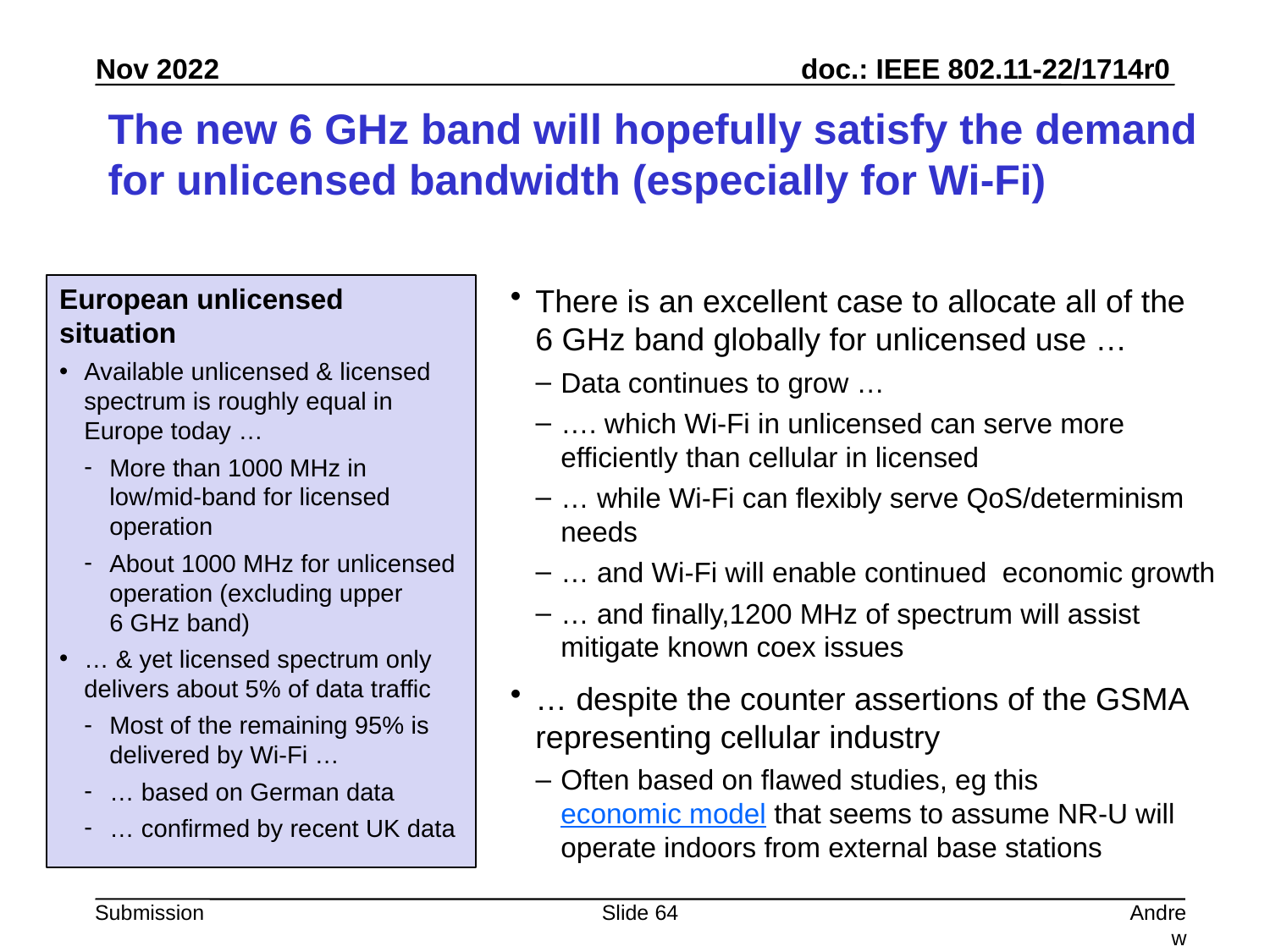

# The new 6 GHz band will hopefully satisfy the demand for unlicensed bandwidth (especially for Wi-Fi)
European unlicensed situation
Available unlicensed & licensed spectrum is roughly equal in Europe today …
More than 1000 MHz in low/mid-band for licensed operation
About 1000 MHz for unlicensed operation (excluding upper
6 GHz band)
… & yet licensed spectrum only delivers about 5% of data traffic
Most of the remaining 95% is delivered by Wi-Fi …
… based on German data
… confirmed by recent UK data
There is an excellent case to allocate all of the
6 GHz band globally for unlicensed use …
Data continues to grow …
…. which Wi-Fi in unlicensed can serve more efficiently than cellular in licensed
… while Wi-Fi can flexibly serve QoS/determinism needs
… and Wi-Fi will enable continued  economic growth
… and finally,1200 MHz of spectrum will assist mitigate known coex issues
… despite the counter assertions of the GSMA representing cellular industry
Often based on flawed studies, eg this economic model that seems to assume NR-U will operate indoors from external base stations
Slide 64
Andrew Myles, Cisco